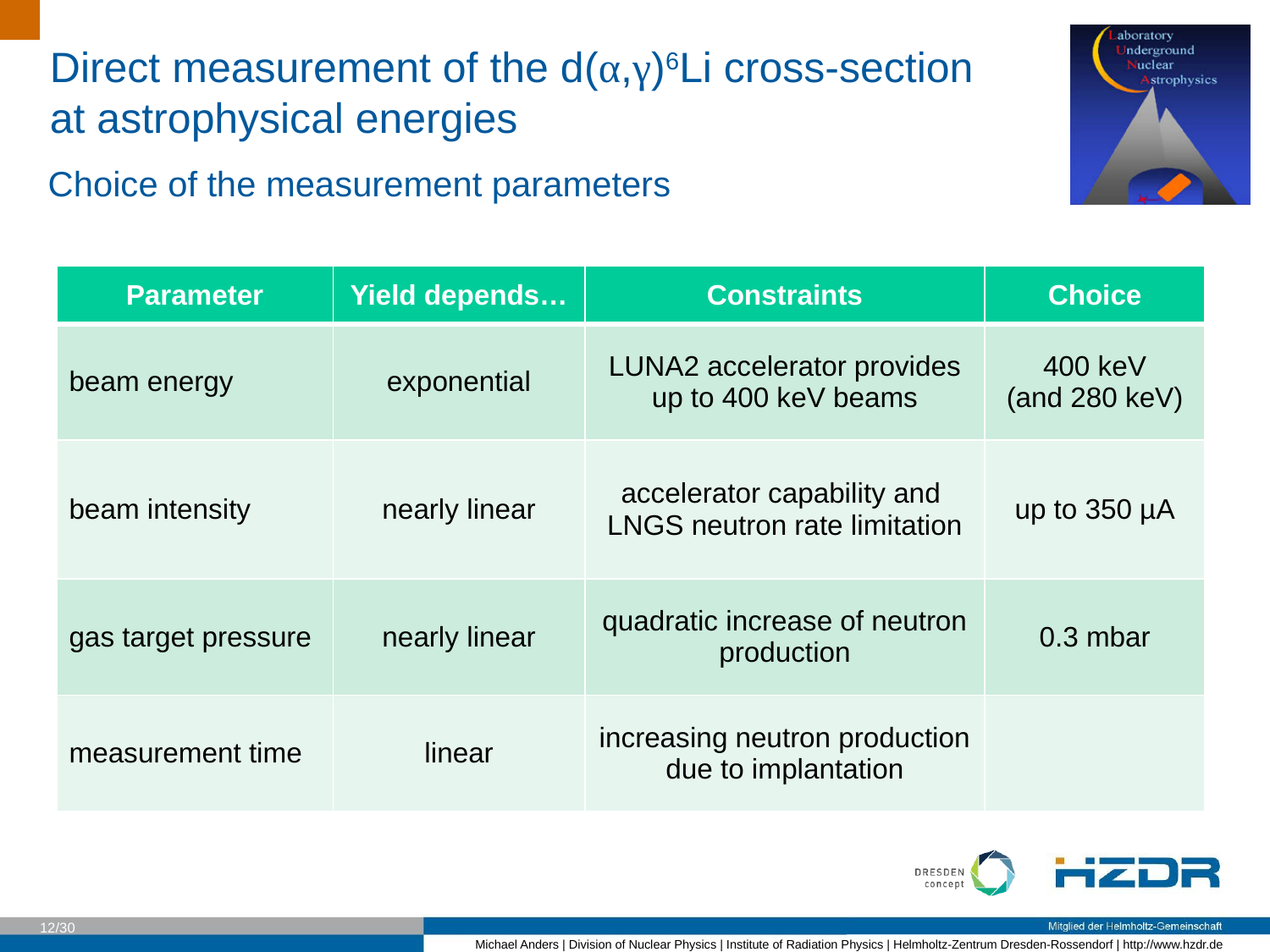

Choice of the measurement parameters
| Parameter | Yield depends… | Constraints | Choice |
| --- | --- | --- | --- |
| beam energy | exponential | LUNA2 accelerator provides up to 400 keV beams | 400 keV (and 280 keV) |
| beam intensity | nearly linear | accelerator capability and LNGS neutron rate limitation | up to 350 µA |
| gas target pressure | nearly linear | quadratic increase of neutron production | 0.3 mbar |
| measurement time | linear | increasing neutron production due to implantation |  |